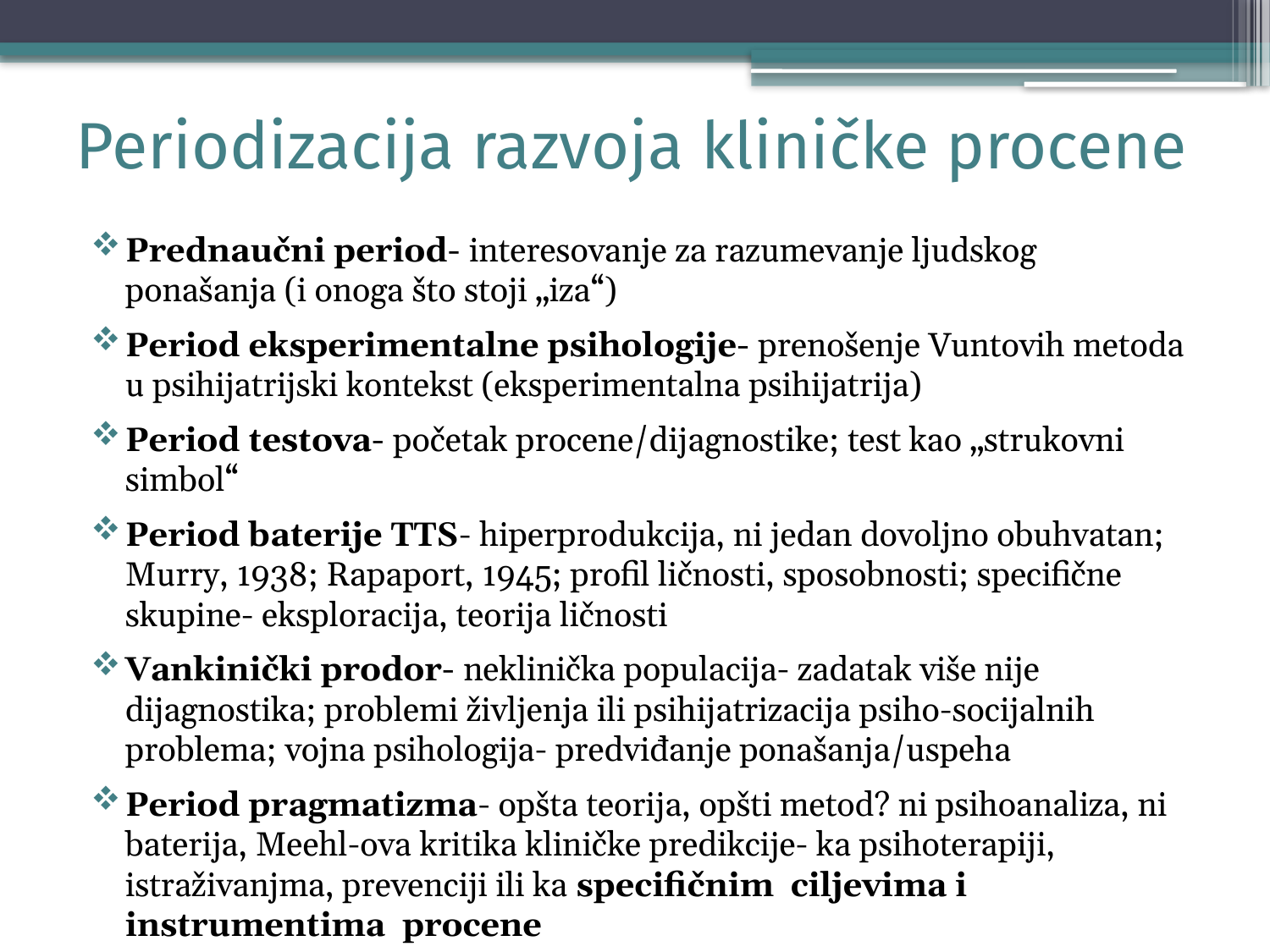

# Periodizacija razvoja kliničke procene
Prednaučni period- interesovanje za razumevanje ljudskog ponašanja (i onoga što stoji „iza“)
Period eksperimentalne psihologije- prenošenje Vuntovih metoda u psihijatrijski kontekst (eksperimentalna psihijatrija)
Period testova- početak procene/dijagnostike; test kao „strukovni simbol“
Period baterije TTS- hiperprodukcija, ni jedan dovoljno obuhvatan; Murry, 1938; Rapaport, 1945; profil ličnosti, sposobnosti; specifične skupine- eksploracija, teorija ličnosti
Vankinički prodor- neklinička populacija- zadatak više nije dijagnostika; problemi življenja ili psihijatrizacija psiho-socijalnih problema; vojna psihologija- predviđanje ponašanja/uspeha
Period pragmatizma- opšta teorija, opšti metod? ni psihoanaliza, ni baterija, Meehl-ova kritika kliničke predikcije- ka psihoterapiji, istraživanjma, prevenciji ili ka specifičnim  ciljevima i instrumentima  procene